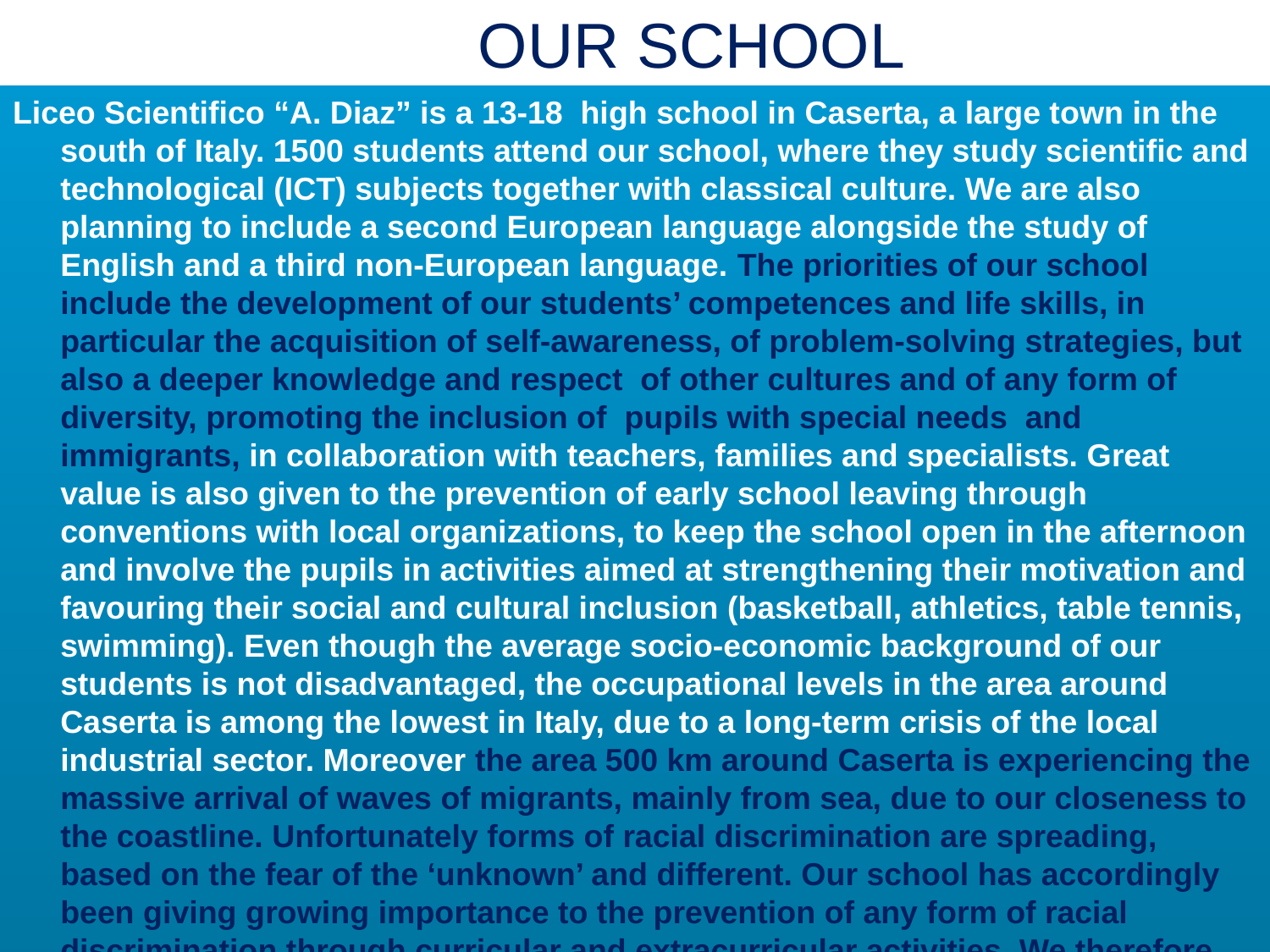

# Our school
Liceo Scientifico “A. Diaz” is a 13-18  high school in Caserta, a large town in the south of Italy. 1500 students attend our school, where they study scientific and technological (ICT) subjects together with classical culture. We are also planning to include a second European language alongside the study of English and a third non-European language. The priorities of our school include the development of our students’ competences and life skills, in particular the acquisition of self-awareness, of problem-solving strategies, but also a deeper knowledge and respect  of other cultures and of any form of diversity, promoting the inclusion of  pupils with special needs  and immigrants, in collaboration with teachers, families and specialists. Great value is also given to the prevention of early school leaving through conventions with local organizations, to keep the school open in the afternoon and involve the pupils in activities aimed at strengthening their motivation and favouring their social and cultural inclusion (basketball, athletics, table tennis, swimming). Even though the average socio-economic background of our students is not disadvantaged, the occupational levels in the area around Caserta is among the lowest in Italy, due to a long-term crisis of the local industrial sector. Moreover the area 500 km around Caserta is experiencing the massive arrival of waves of migrants, mainly from sea, due to our closeness to the coastline. Unfortunately forms of racial discrimination are spreading, based on the fear of the ‘unknown’ and different. Our school has accordingly been giving growing importance to the prevention of any form of racial discrimination through curricular and extracurricular activities. We therefore feel very close to the aims of this transnational project .